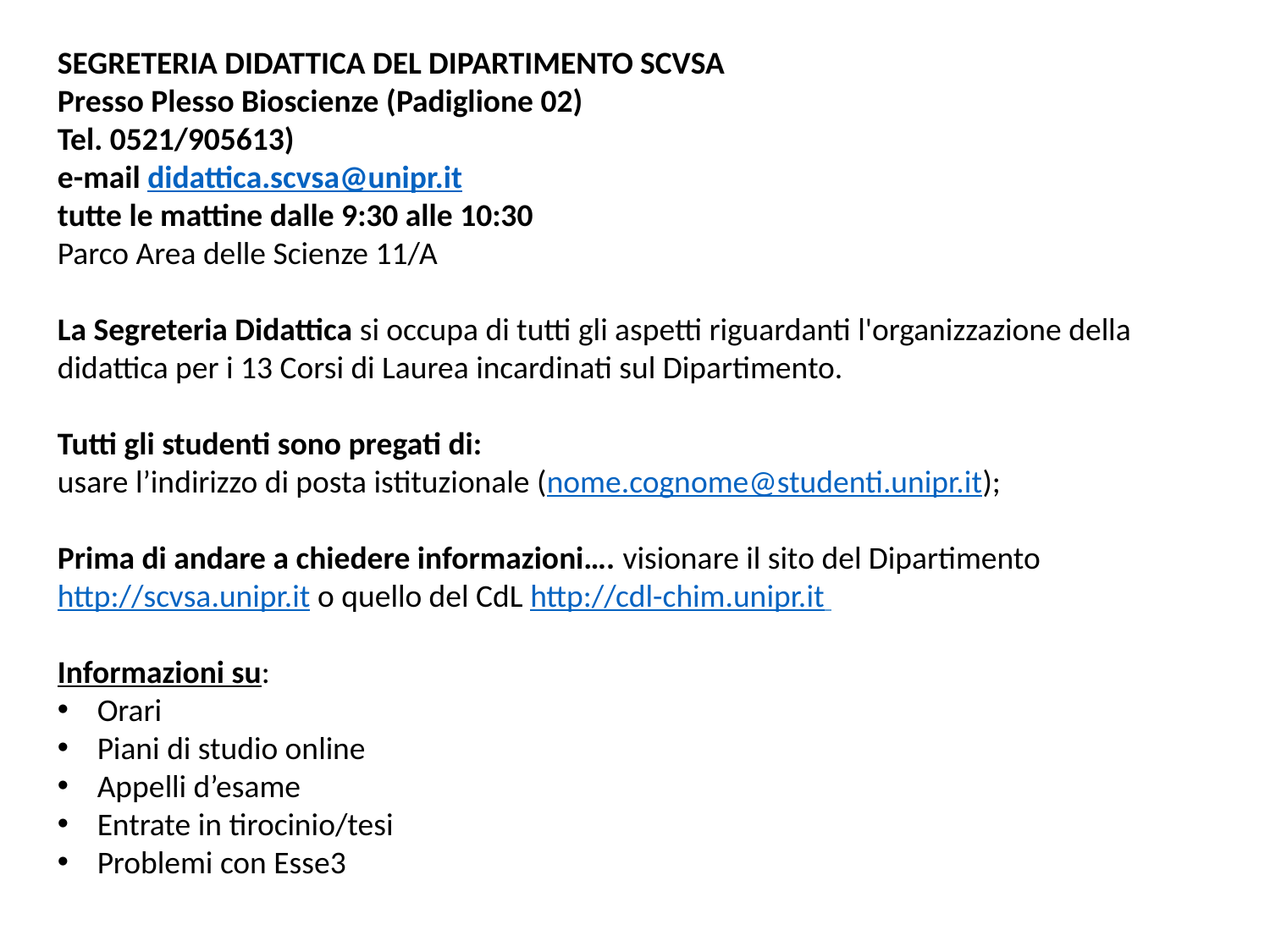

SEGRETERIA DIDATTICA DEL DIPARTIMENTO SCVSA
Presso Plesso Bioscienze (Padiglione 02)
Tel. 0521/905613)
e-mail didattica.scvsa@unipr.it
tutte le mattine dalle 9:30 alle 10:30
Parco Area delle Scienze 11/A

La Segreteria Didattica si occupa di tutti gli aspetti riguardanti l'organizzazione della didattica per i 13 Corsi di Laurea incardinati sul Dipartimento.
Tutti gli studenti sono pregati di:
usare l’indirizzo di posta istituzionale (nome.cognome@studenti.unipr.it);

Prima di andare a chiedere informazioni…. visionare il sito del Dipartimento
http://scvsa.unipr.it o quello del CdL http://cdl-chim.unipr.it

Informazioni su:
Orari
Piani di studio online
Appelli d’esame
Entrate in tirocinio/tesi
Problemi con Esse3